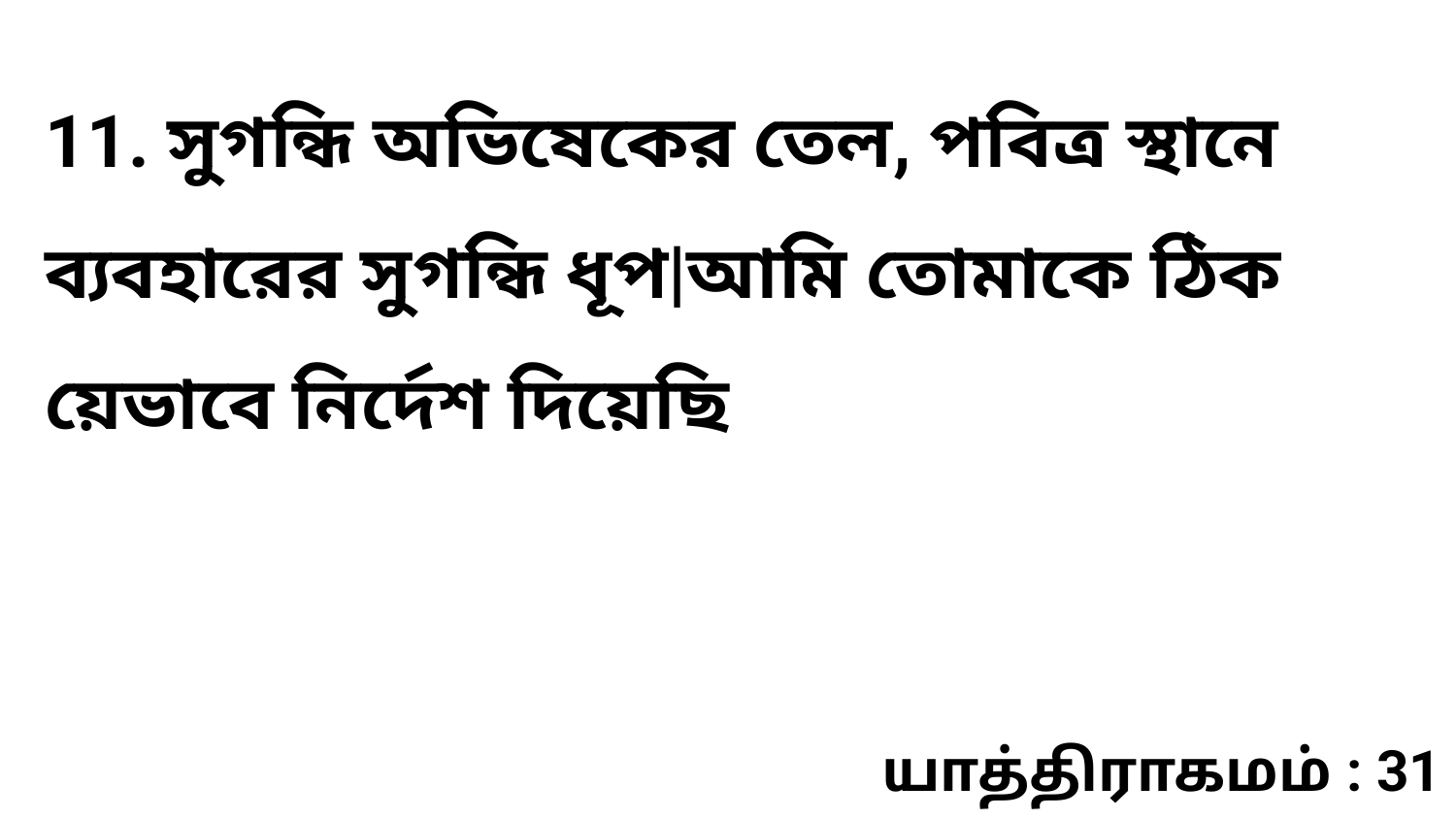

11. সুগন্ধি অভিষেকের তেল, পবিত্র স্থানে ব্যবহারের সুগন্ধি ধূপ|আমি তোমাকে ঠিক য়েভাবে নির্দেশ দিয়েছি
யாத்திராகமம் : 31